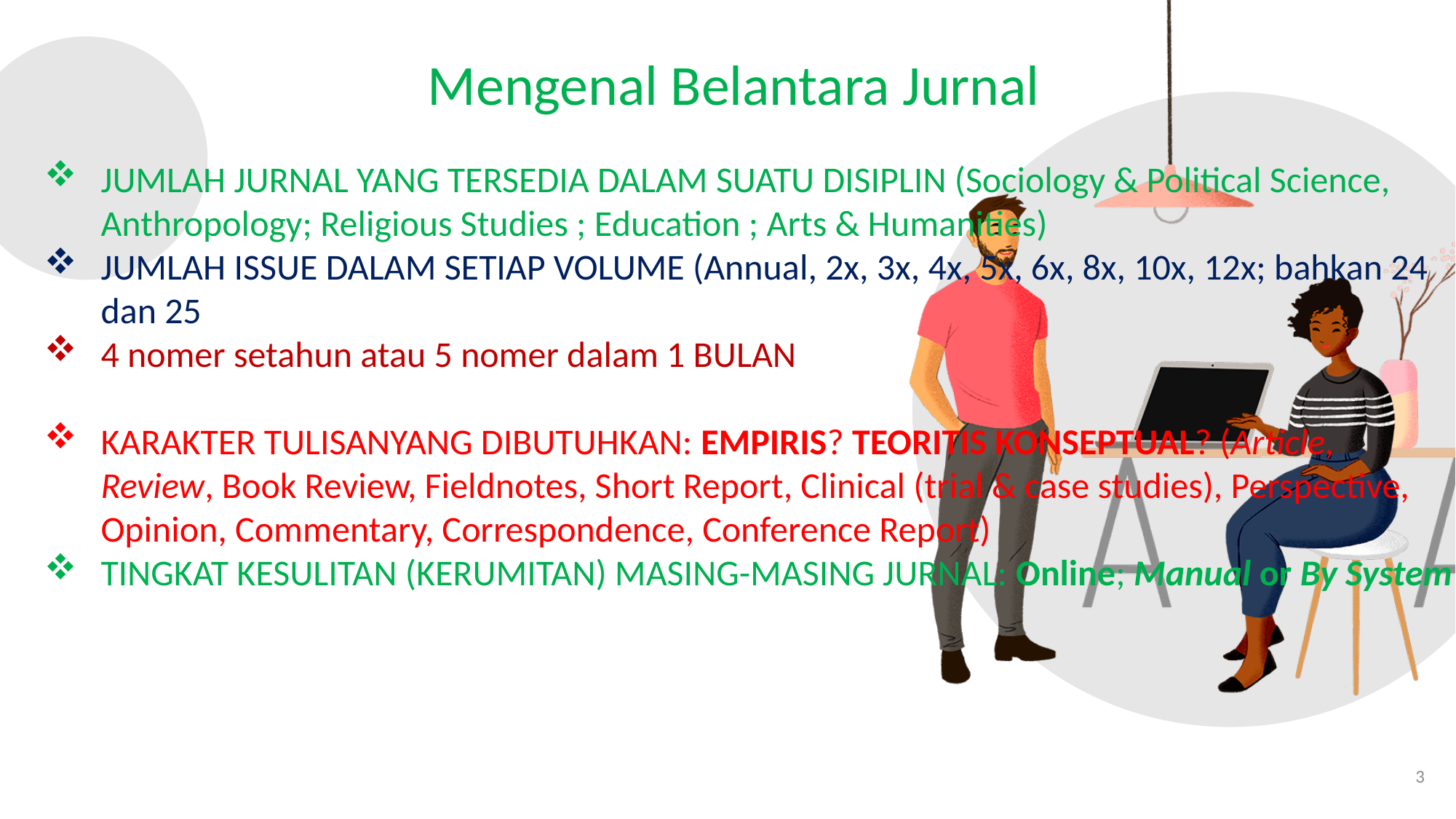

# Mengenal Belantara Jurnal
JUMLAH JURNAL YANG TERSEDIA DALAM SUATU DISIPLIN (Sociology & Political Science, Anthropology; Religious Studies ; Education ; Arts & Humanities)
JUMLAH ISSUE DALAM SETIAP VOLUME (Annual, 2x, 3x, 4x, 5x, 6x, 8x, 10x, 12x; bahkan 24 dan 25
4 nomer setahun atau 5 nomer dalam 1 BULAN

KARAKTER TULISANYANG DIBUTUHKAN: EMPIRIS? TEORITIS KONSEPTUAL? (Article, Review, Book Review, Fieldnotes, Short Report, Clinical (trial & case studies), Perspective, Opinion, Commentary, Correspondence, Conference Report)
TINGKAT KESULITAN (KERUMITAN) MASING-MASING JURNAL: Online; Manual or By System

3